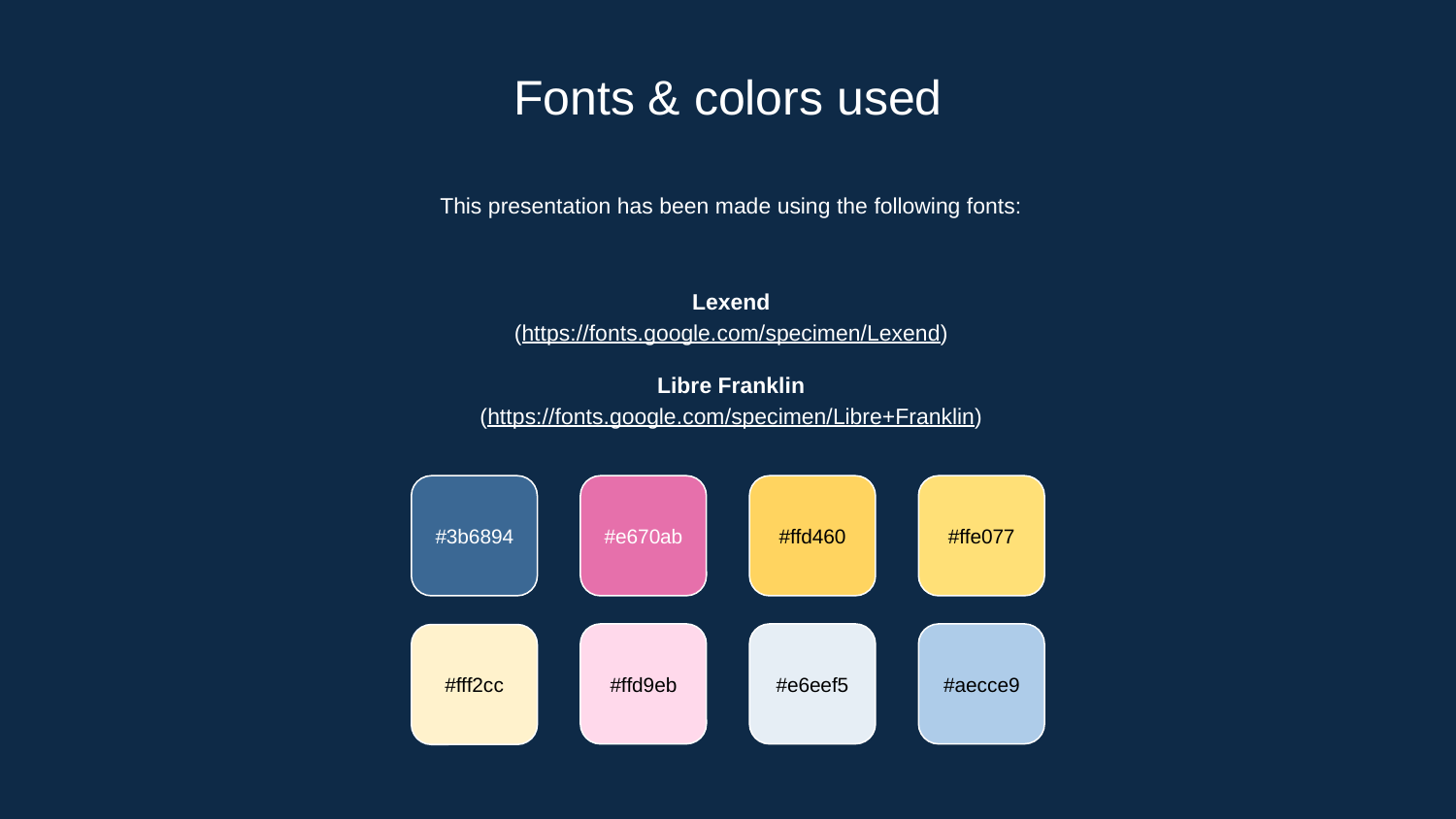

Fonts & colors used
This presentation has been made using the following fonts:

Lexend
(https://fonts.google.com/specimen/Lexend)

Libre Franklin
(https://fonts.google.com/specimen/Libre+Franklin)

#3b6894
#e670ab
#ffd460
#ffe077

#ffd9eb
#e6eef5
#aecce9
#fff2cc